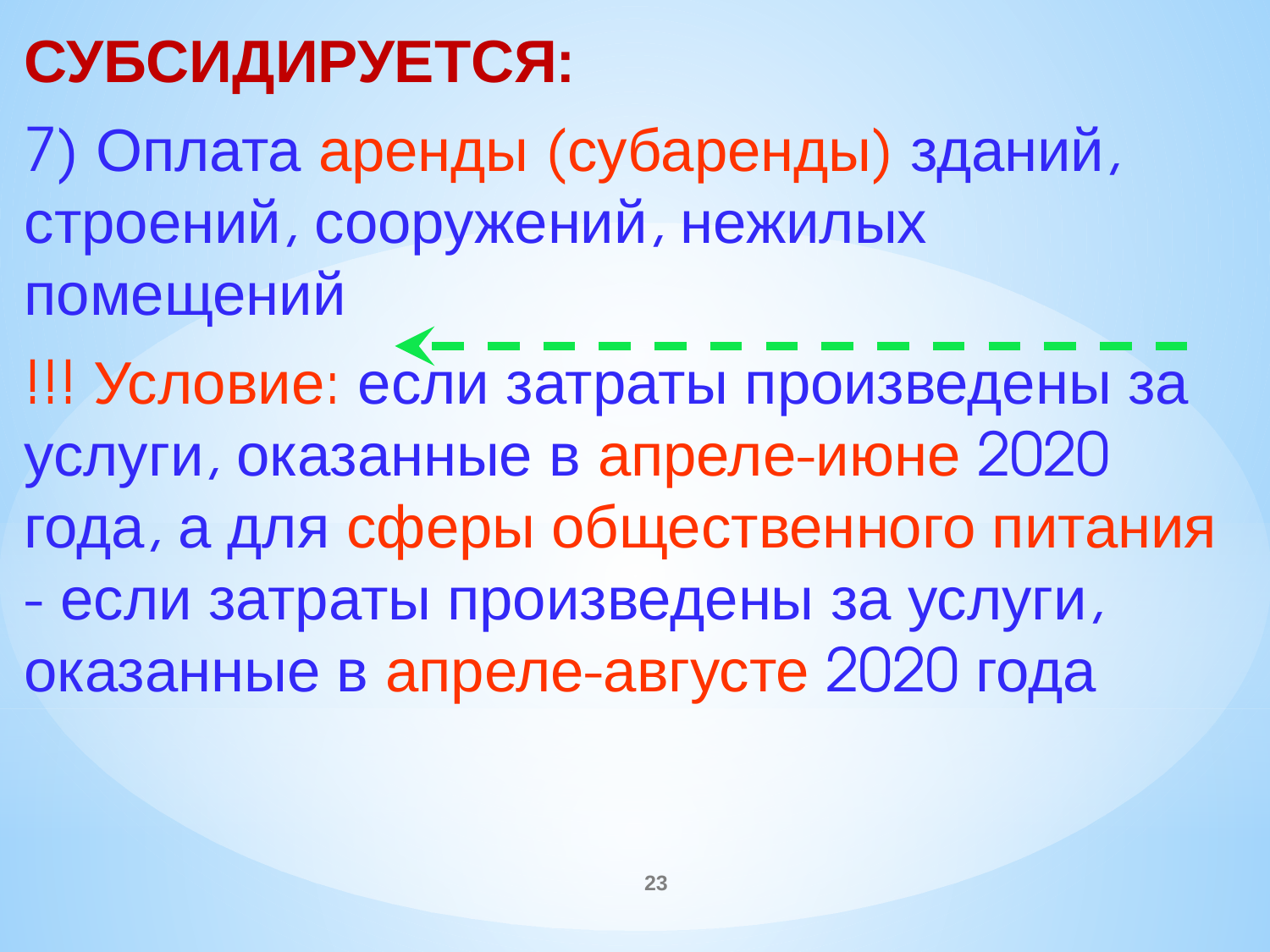

СУБСИДИРУЕТСЯ:
7) Оплата аренды (субаренды) зданий, строений, сооружений, нежилых помещений
!!! Условие: если затраты произведены за услуги, оказанные в апреле-июне 2020 года, а для сферы общественного питания - если затраты произведены за услуги, оказанные в апреле-августе 2020 года

23